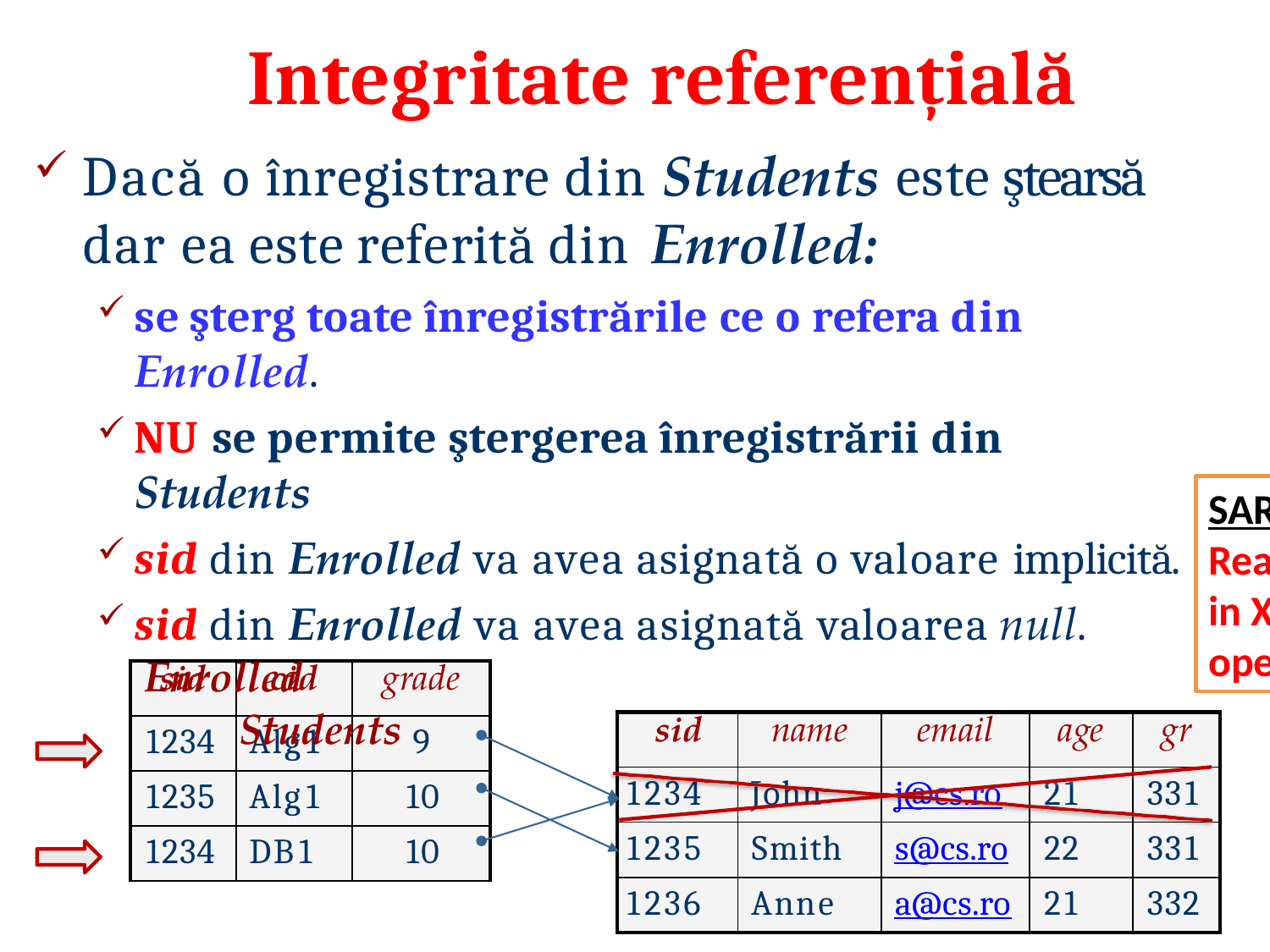

# Integritate referenţială
Dacă o înregistrare din Students este ştearsă  dar ea este referită din Enrolled:
se şterg toate înregistrările ce o refera din Enrolled.
NU se permite ştergerea înregistrării din Students
sid din Enrolled va avea asignată o valoare implicită.
sid din Enrolled va avea asignată valoarea null.
Enrolled
Students
SARCINA
Realizati
in XAMPP
operatia
| sid | cid | grade |
| --- | --- | --- |
| 1234 | Alg1 | 9 |
| 1235 | Alg1 | 10 |
| 1234 | DB1 | 10 |
| sid | name | email | age | gr |
| --- | --- | --- | --- | --- |
| 1234 | John | j@cs.ro | 21 | 331 |
| 1235 | Smith | s@cs.ro | 22 | 331 |
| 1236 | Anne | a@cs.ro | 21 | 332 |